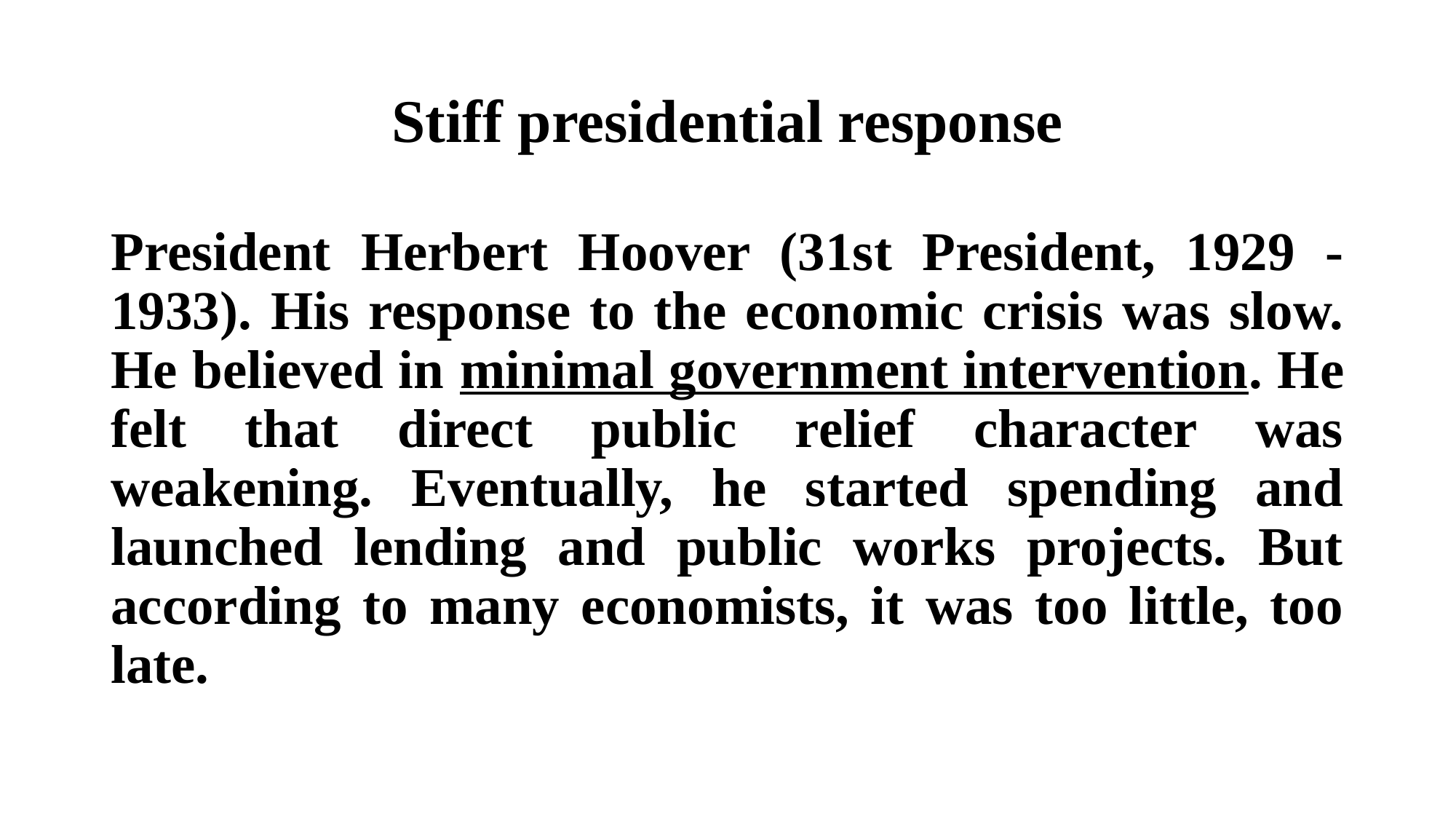

# Stiff presidential response
President Herbert Hoover (31st President, 1929 - 1933). His response to the economic crisis was slow. He believed in minimal government intervention. He felt that direct public relief character was weakening. Eventually, he started spending and launched lending and public works projects. But according to many economists, it was too little, too late.